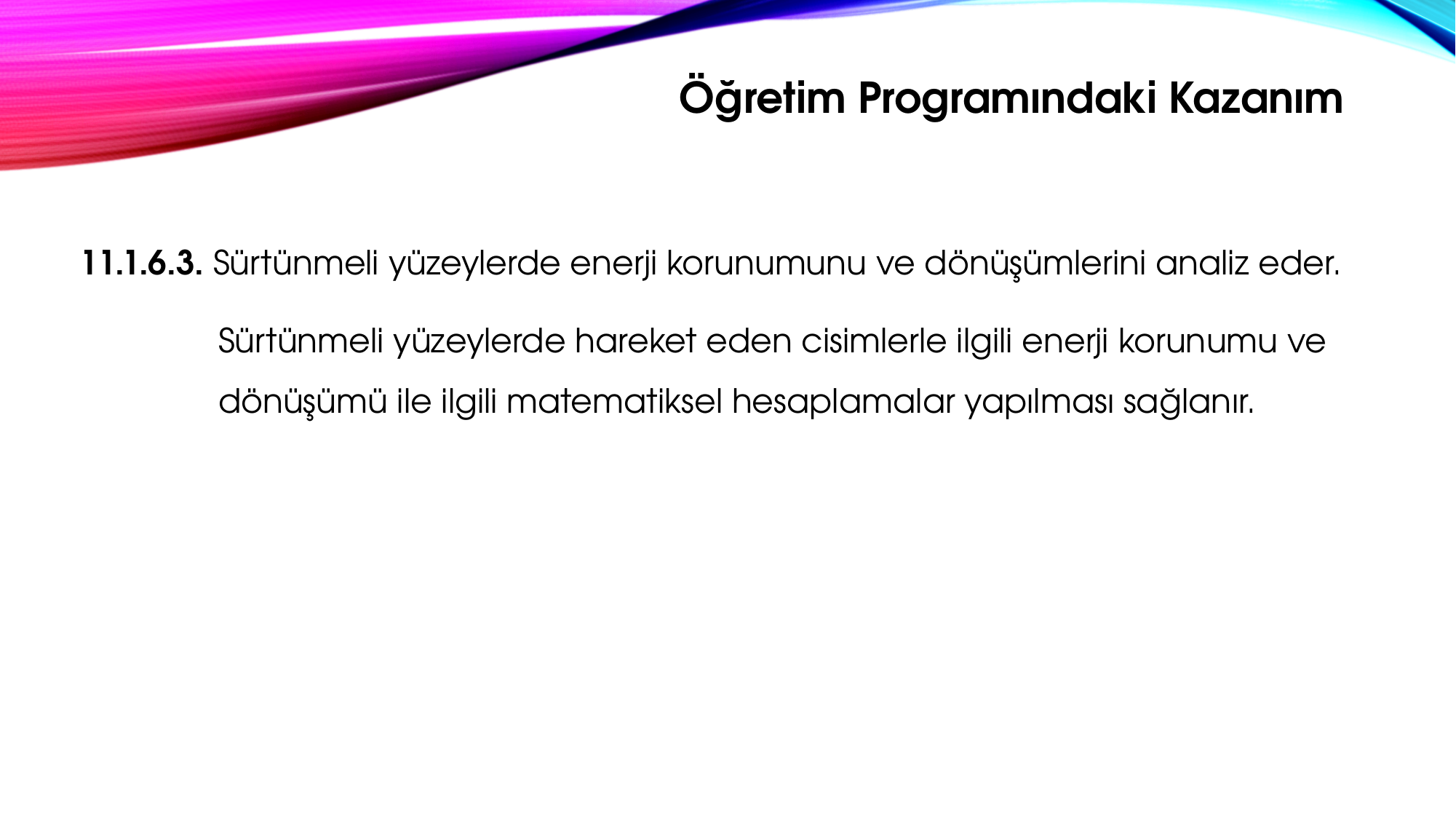

Öğretim Programındaki Kazanım
11.1.6.3. Sürtünmeli yüzeylerde enerji korunumunu ve dönüşümlerini analiz eder.
Sürtünmeli yüzeylerde hareket eden cisimlerle ilgili enerji korunumu ve dönüşümü ile ilgili matematiksel hesaplamalar yapılması sağlanır.